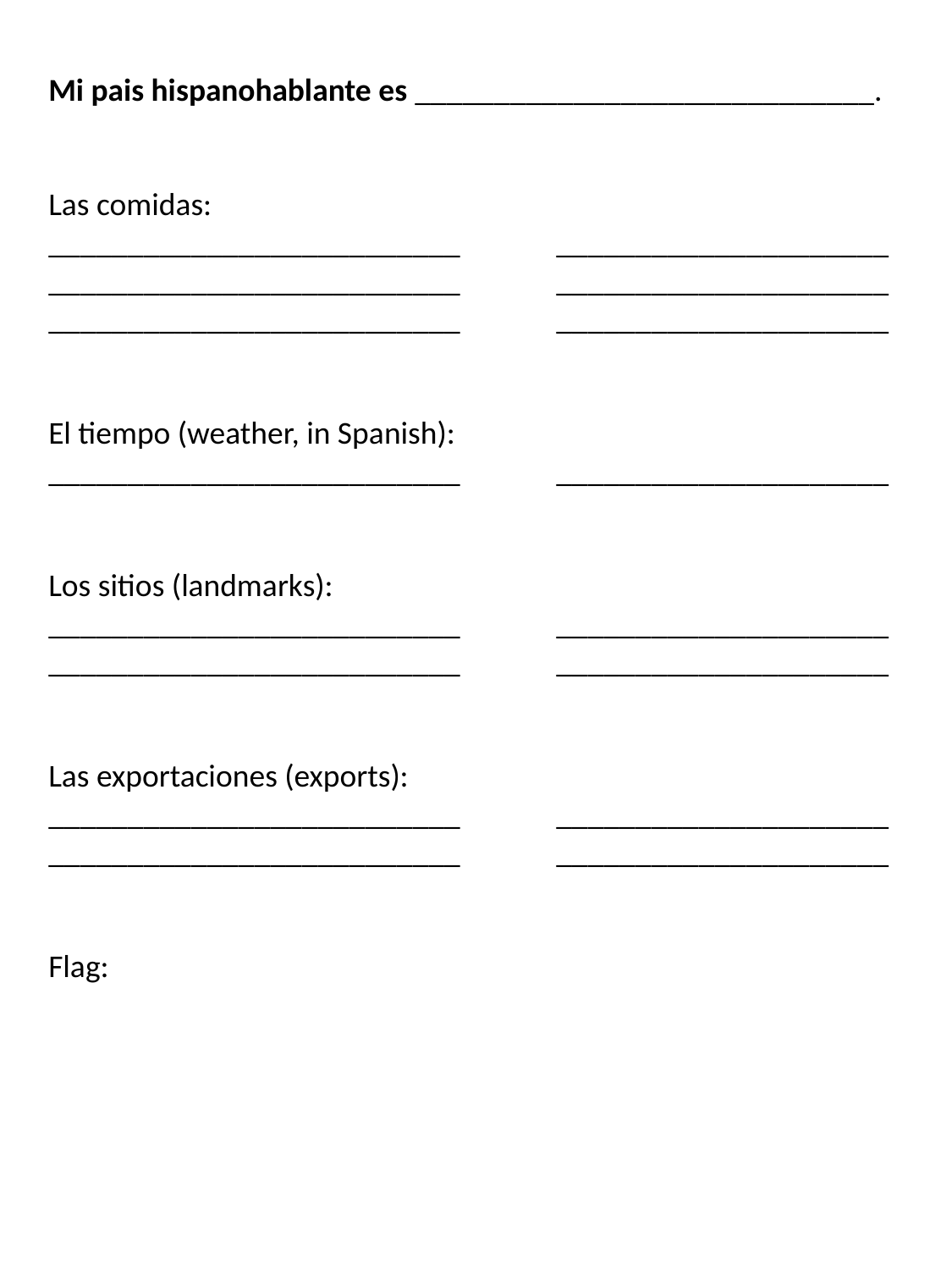

Mi pais hispanohablante es _____________________________.

Las comidas:
__________________________	_____________________
__________________________	_____________________
__________________________	_____________________

El tiempo (weather, in Spanish):
__________________________	_____________________

Los sitios (landmarks):
__________________________	_____________________
__________________________	_____________________

Las exportaciones (exports):
__________________________	_____________________
__________________________	_____________________

Flag: